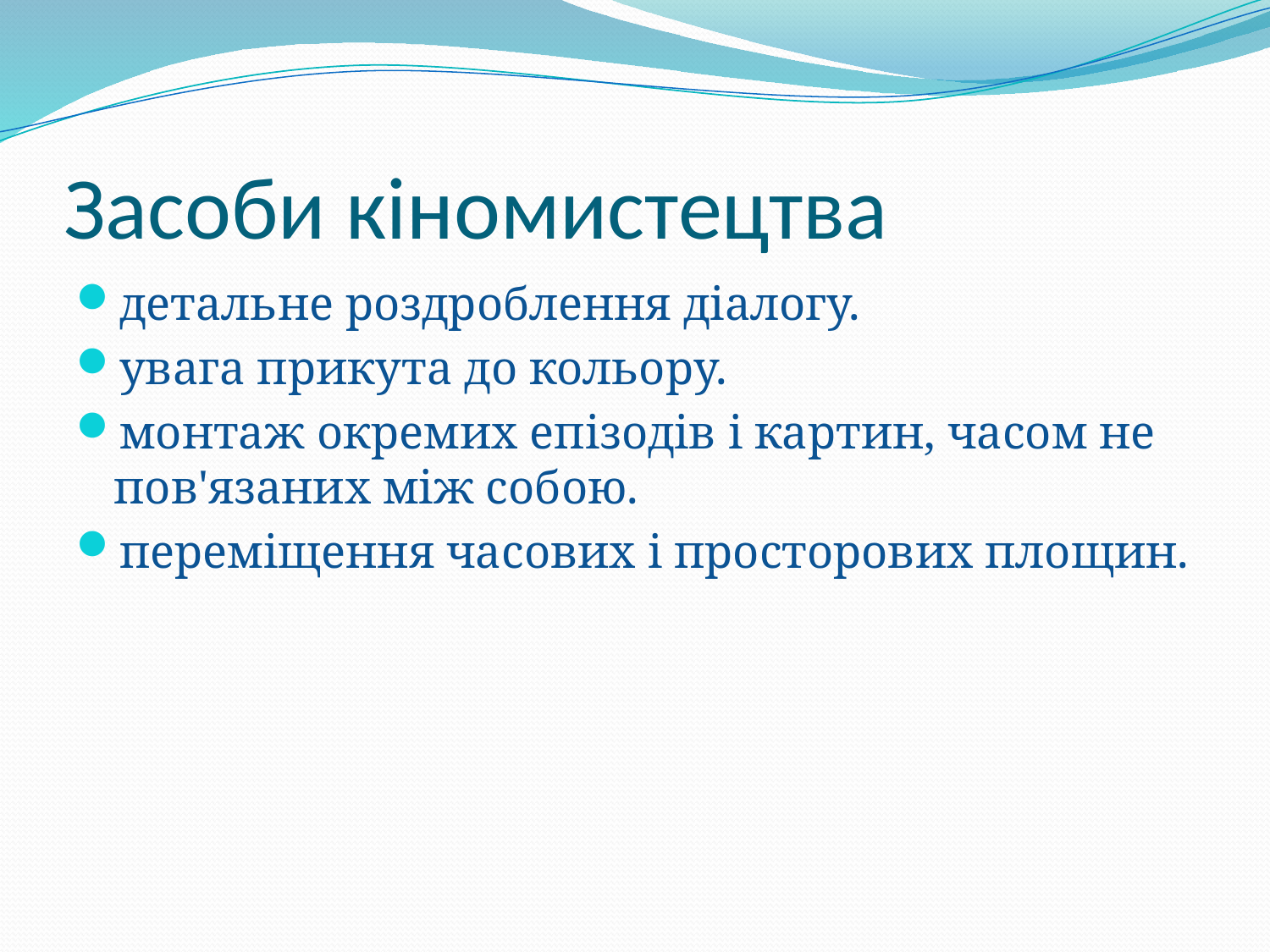

# Засоби кіномистецтва
детальне роздроблення діалогу.
увага прикута до кольору.
монтаж окремих епізодів і картин, часом не пов'язаних між собою.
переміщення часових і просторових площин.